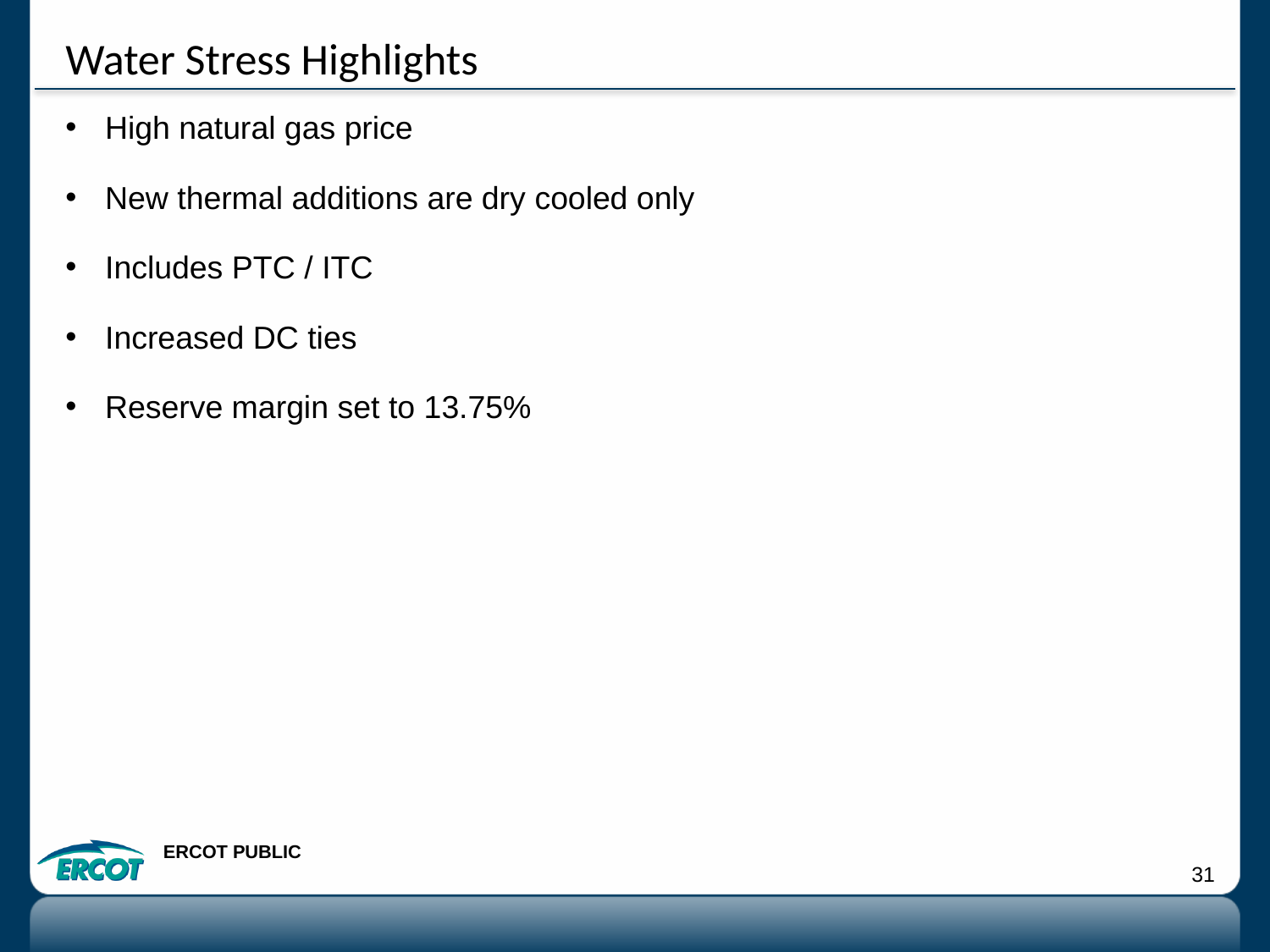

# Water Stress Highlights
High natural gas price
New thermal additions are dry cooled only
Includes PTC / ITC
Increased DC ties
Reserve margin set to 13.75%